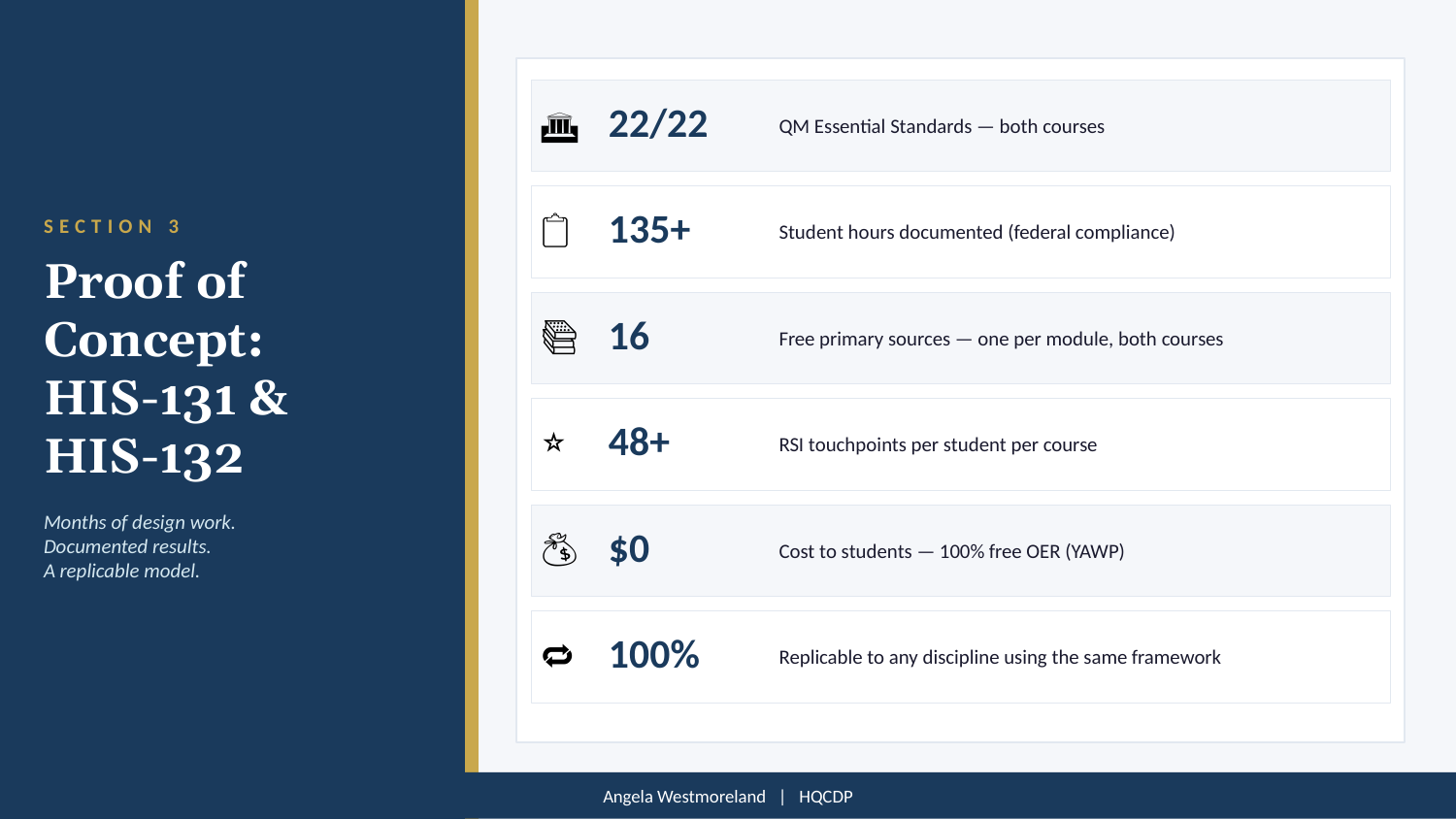

🏛
22/22
QM Essential Standards — both courses

📋
135+
Student hours documented (federal compliance)
SECTION 3
Proof of Concept:
HIS-131 &
HIS-132

📚
16
Free primary sources — one per module, both courses

⭐
48+
RSI touchpoints per student per course
Months of design work.
Documented results.
A replicable model.

💰
$0
Cost to students — 100% free OER (YAWP)

🔁
100%
Replicable to any discipline using the same framework
Angela Westmoreland   |   HQCDP